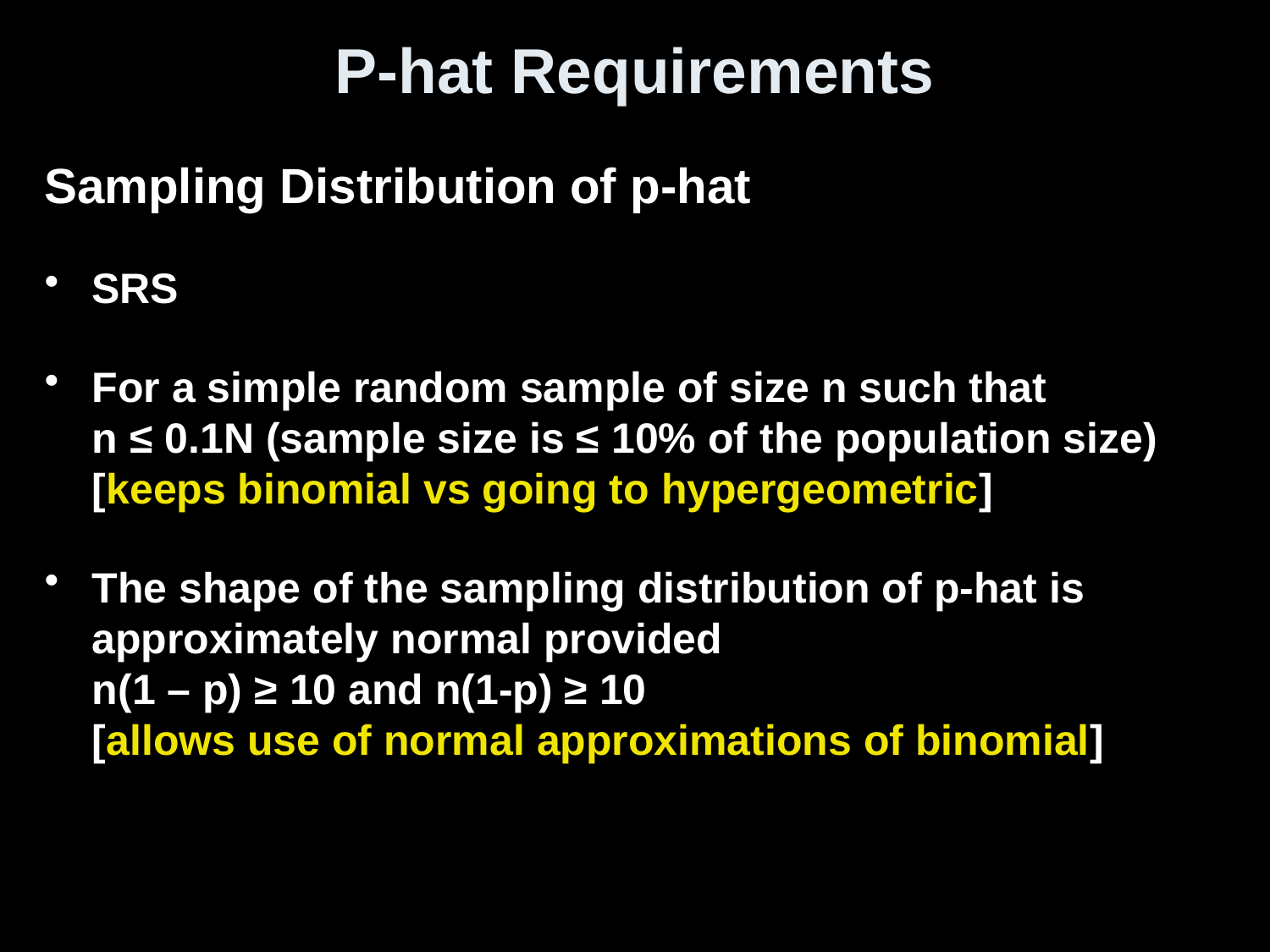

# P-hat Requirements
Sampling Distribution of p-hat

SRS

For a simple random sample of size n such that
n ≤ 0.1N (sample size is ≤ 10% of the population size)  [keeps binomial vs going to hypergeometric]

The shape of the sampling distribution of p-hat is approximately normal provided
n(1 – p) ≥ 10 and n(1-p) ≥ 10
[allows use of normal approximations of binomial]